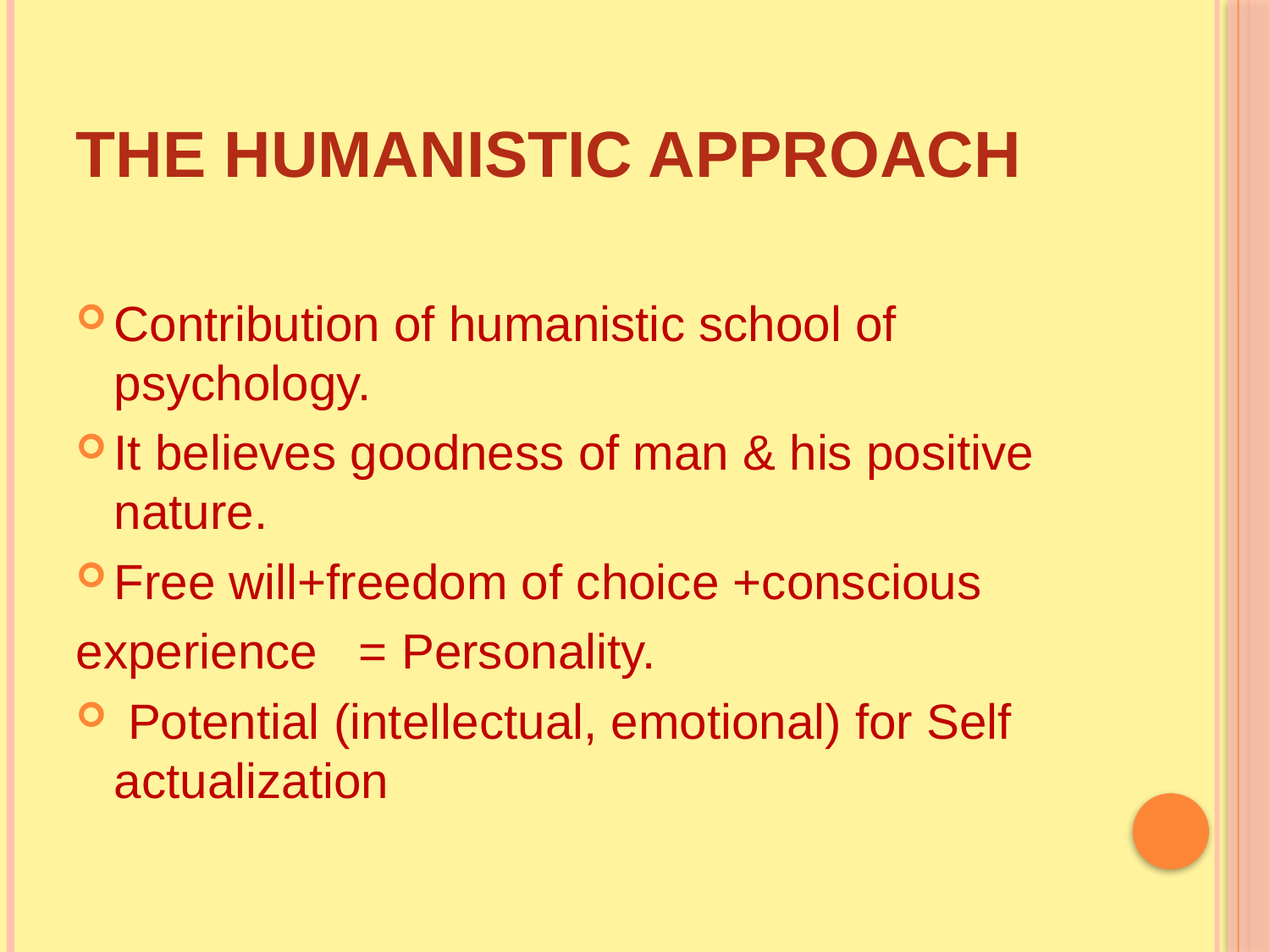

# The humanistic approach
Contribution of humanistic school of psychology.
It believes goodness of man & his positive nature.
Free will+freedom of choice +conscious
experience   = Personality.
 Potential (intellectual, emotional) for Self actualization